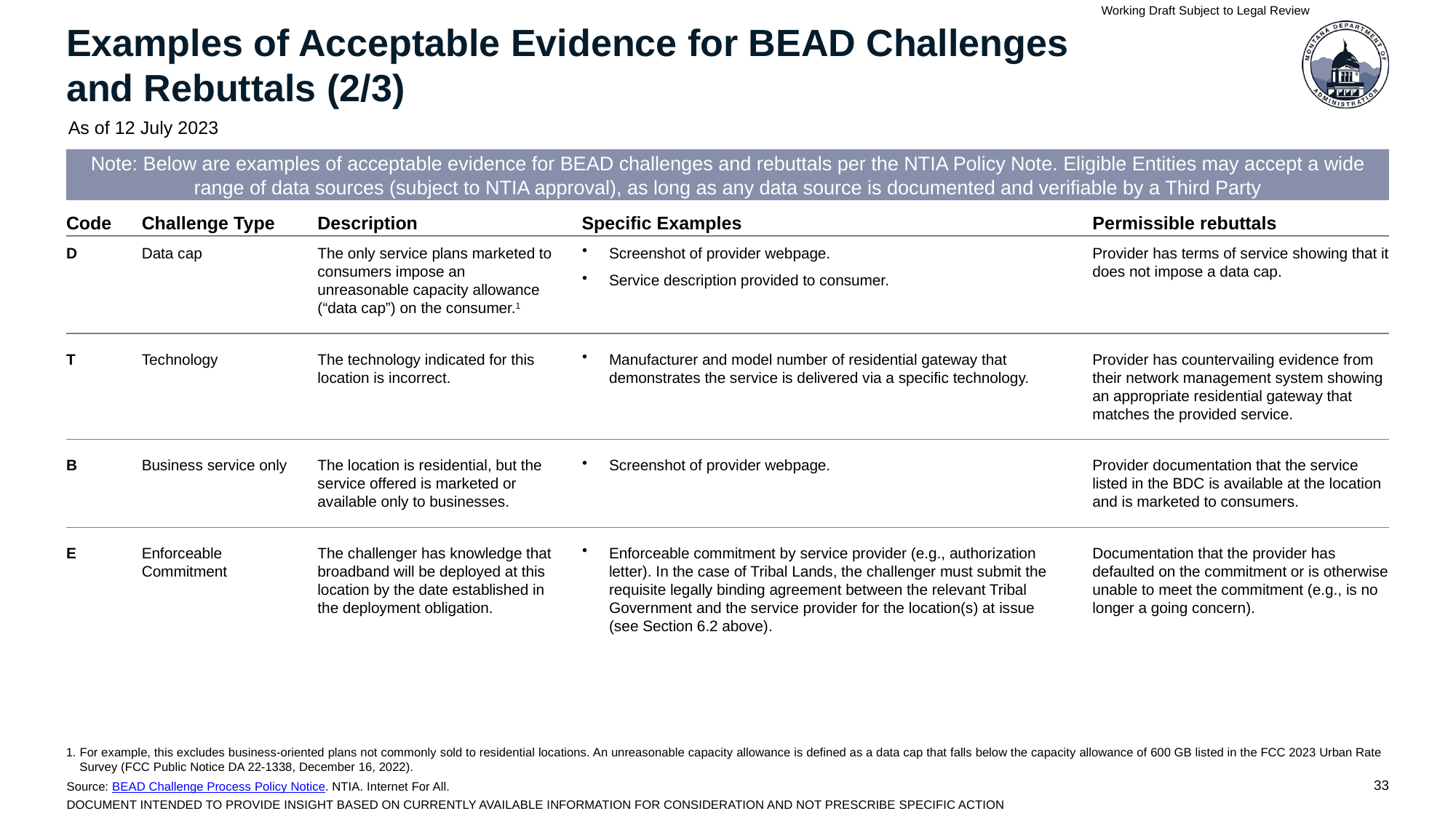

Working Draft Subject to Legal Review
# Examples of Acceptable Evidence for BEAD Challenges and Rebuttals (2/3)
As of 12 July 2023
Note: Below are examples of acceptable evidence for BEAD challenges and rebuttals per the NTIA Policy Note. Eligible Entities may accept a wide range of data sources (subject to NTIA approval), as long as any data source is documented and verifiable by a Third Party
Code
Challenge Type
Description
Specific Examples
Permissible rebuttals
D
Data cap
The only service plans marketed to consumers impose an unreasonable capacity allowance (“data cap”) on the consumer.1
Screenshot of provider webpage.
Service description provided to consumer.
Provider has terms of service showing that it does not impose a data cap.
T
Technology
The technology indicated for this location is incorrect.
Manufacturer and model number of residential gateway that demonstrates the service is delivered via a specific technology.
Provider has countervailing evidence from their network management system showing an appropriate residential gateway that matches the provided service.
B
Business service only
The location is residential, but the service offered is marketed or available only to businesses.
Screenshot of provider webpage.
Provider documentation that the service listed in the BDC is available at the location and is marketed to consumers.
E
Enforceable Commitment
The challenger has knowledge that broadband will be deployed at this location by the date established in the deployment obligation.
Enforceable commitment by service provider (e.g., authorization letter). In the case of Tribal Lands, the challenger must submit the requisite legally binding agreement between the relevant Tribal Government and the service provider for the location(s) at issue (see Section 6.2 above).
Documentation that the provider has defaulted on the commitment or is otherwise unable to meet the commitment (e.g., is no longer a going concern).
1. For example, this excludes business-oriented plans not commonly sold to residential locations. An unreasonable capacity allowance is defined as a data cap that falls below the capacity allowance of 600 GB listed in the FCC 2023 Urban Rate Survey (FCC Public Notice DA 22-1338, December 16, 2022).
Source: BEAD Challenge Process Policy Notice. NTIA. Internet For All.
DOCUMENT INTENDED TO PROVIDE INSIGHT BASED ON CURRENTLY AVAILABLE INFORMATION FOR CONSIDERATION AND NOT PRESCRIBE SPECIFIC ACTION